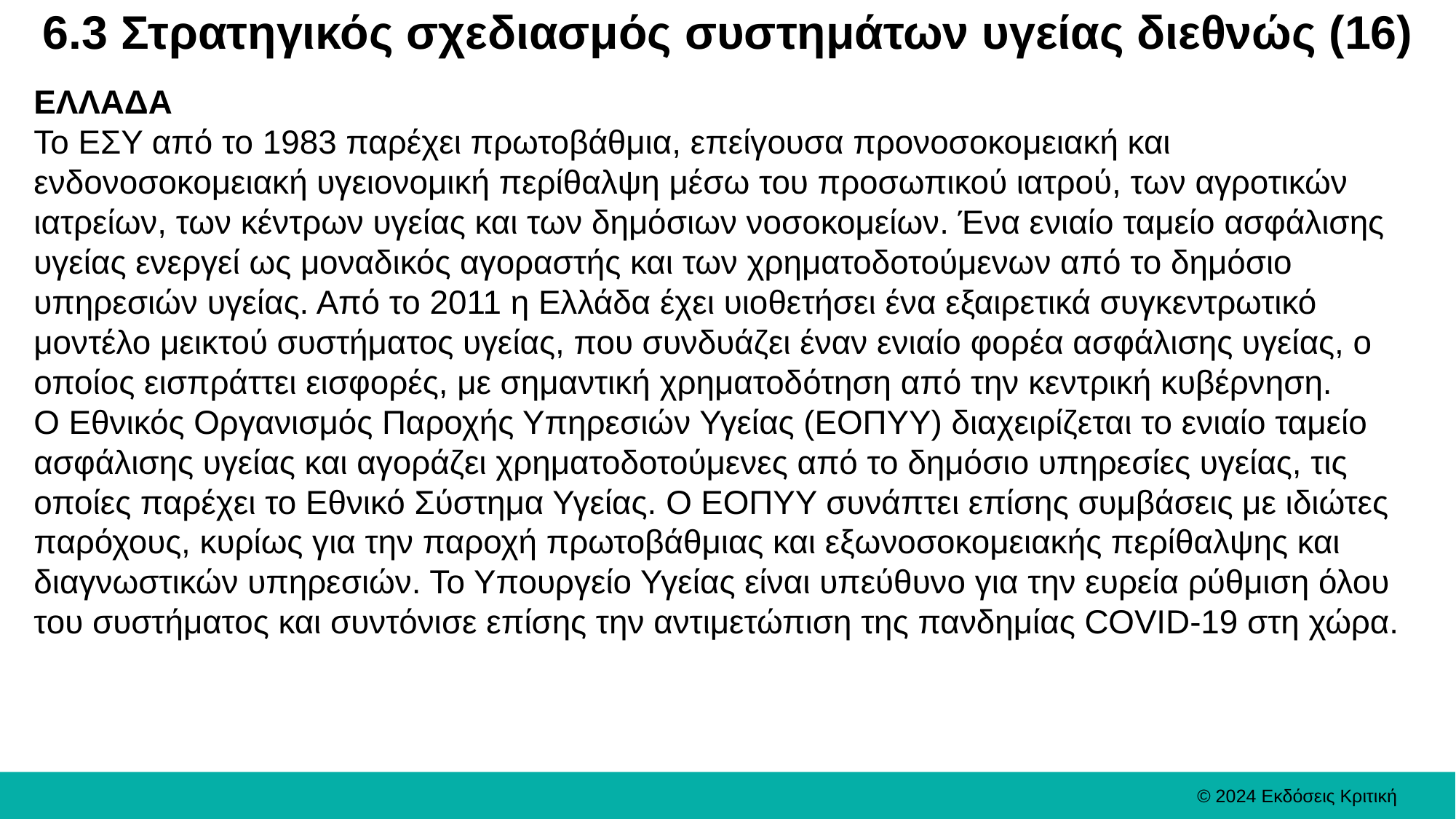

# 6.3 Στρατηγικός σχεδιασμός συστημάτων υγείας διεθνώς (16)
ΕΛΛΑΔΑ
Το ΕΣΥ από το 1983 παρέχει πρωτοβάθμια, επείγουσα προνοσοκομειακή και ενδονοσοκομειακή υγειονομική περίθαλψη μέσω του προσωπικού ιατρού, των αγροτικών ιατρείων, των κέντρων υγείας και των δημόσιων νοσοκομείων. Ένα ενιαίο ταμείο ασφάλισης υγείας ενεργεί ως μοναδικός αγοραστής και των χρηματοδοτούμενων από το δημόσιο υπηρεσιών υγείας. Από το 2011 η Ελλάδα έχει υιοθετήσει ένα εξαιρετικά συγκεντρωτικό μοντέλο μεικτού συστήματος υγείας, που συνδυάζει έναν ενιαίο φορέα ασφάλισης υγείας, ο οποίος εισπράττει εισφορές, με σημαντική χρηματοδότηση από την κεντρική κυβέρνηση.
Ο Εθνικός Οργανισμός Παροχής Υπηρεσιών Υγείας (ΕΟΠΥΥ) διαχειρίζεται το ενιαίο ταμείο ασφάλισης υγείας και αγοράζει χρηματοδοτούμενες από το δημόσιο υπηρεσίες υγείας, τις οποίες παρέχει το Εθνικό Σύστημα Υγείας. Ο ΕΟΠΥΥ συνάπτει επίσης συμβάσεις με ιδιώτες παρόχους, κυρίως για την παροχή πρωτοβάθμιας και εξωνοσοκομειακής περίθαλψης και διαγνωστικών υπηρεσιών. Το Υπουργείο Υγείας είναι υπεύθυνο για την ευρεία ρύθμιση όλου του συστήματος και συντόνισε επίσης την αντιμετώπιση της πανδημίας COVID-19 στη χώρα.

© 2024 Εκδόσεις Κριτική